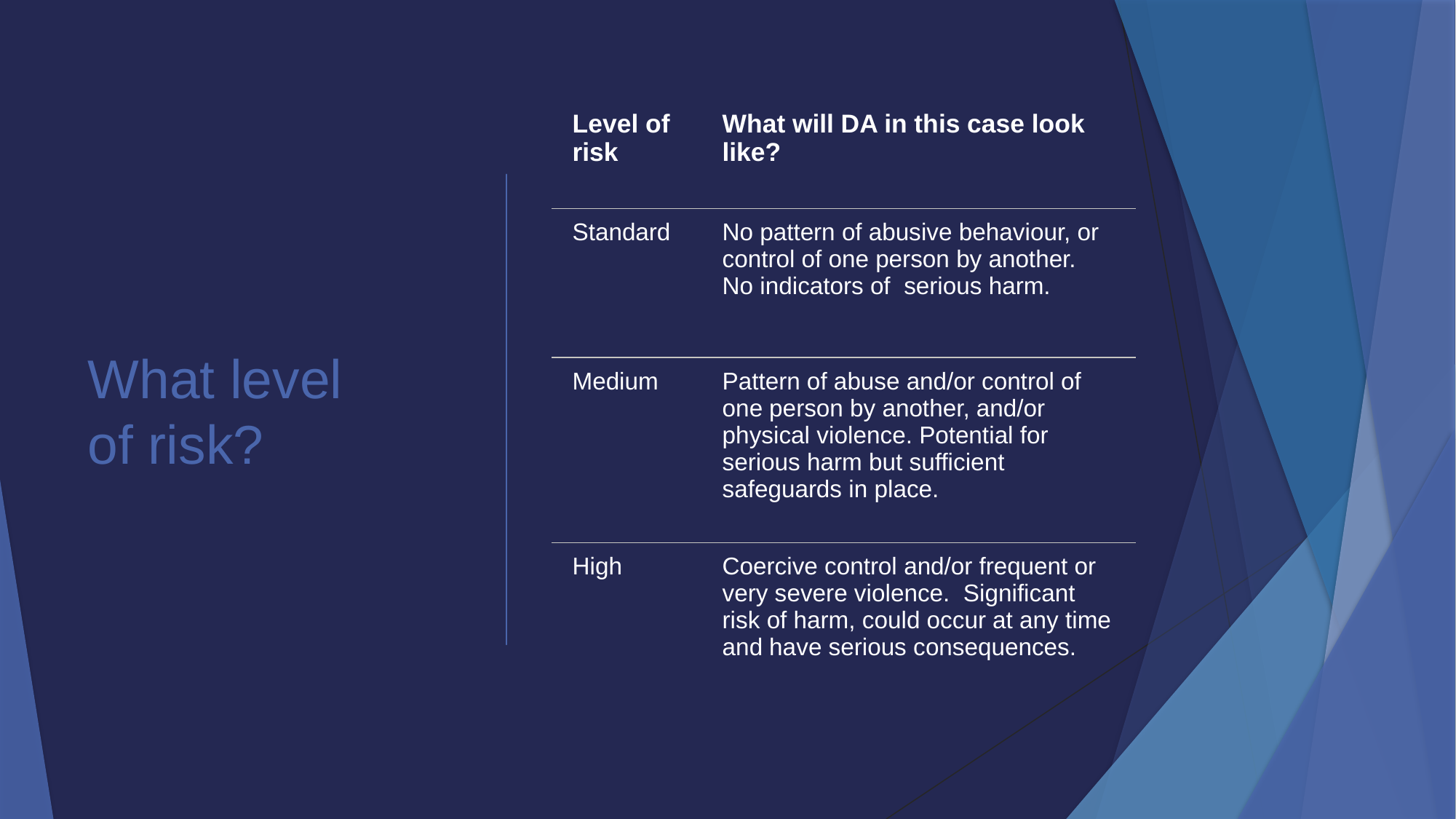

| Level of risk | What will DA in this case look like? |
| --- | --- |
| Standard | No pattern of abusive behaviour, or control of one person by another. No indicators of serious harm. |
| Medium | Pattern of abuse and/or control of one person by another, and/or physical violence. Potential for serious harm but sufficient safeguards in place. |
| High | Coercive control and/or frequent or very severe violence. Significant risk of harm, could occur at any time and have serious consequences. |
# What level of risk?